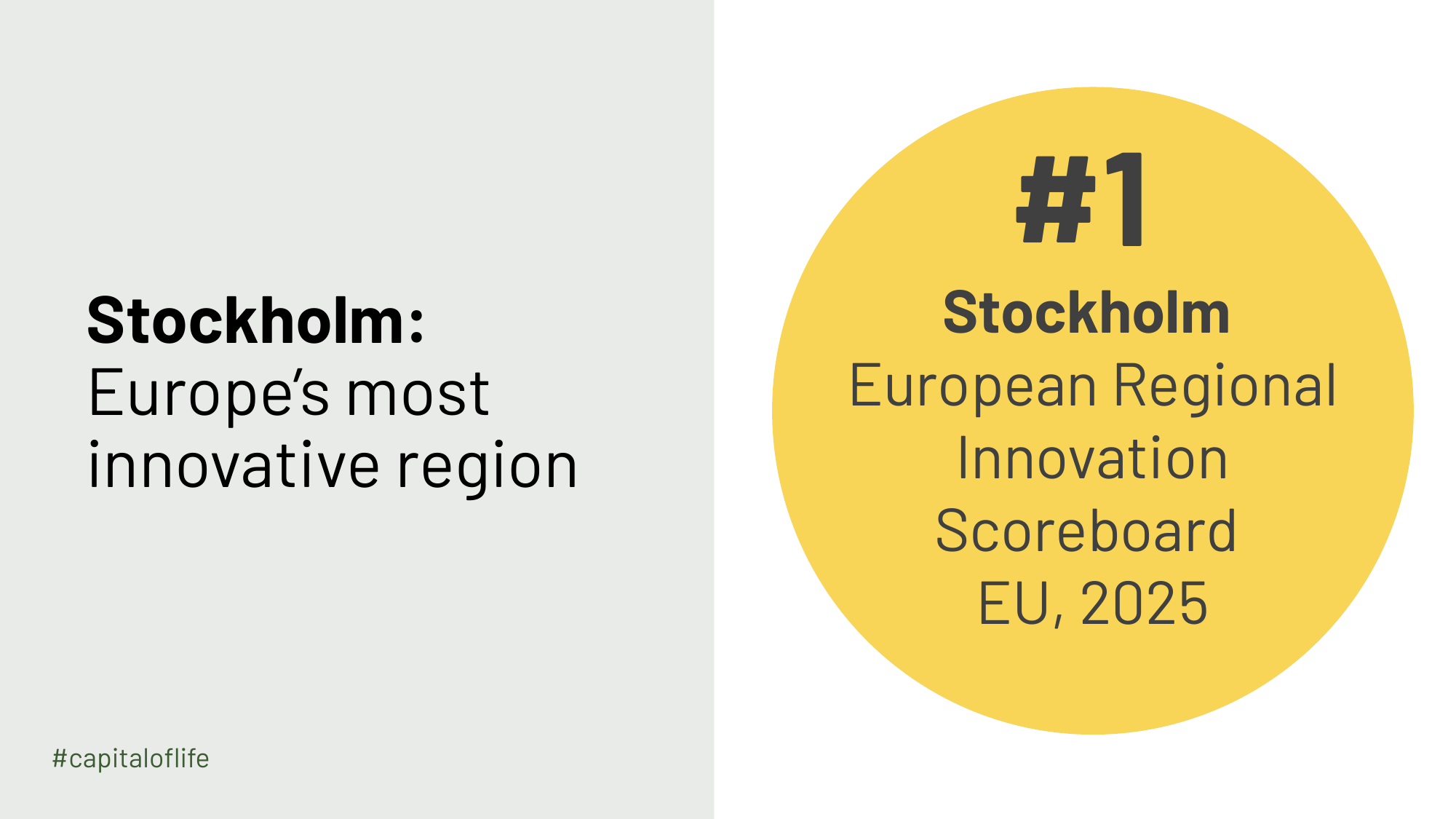

#1 ​
Stockholm
European Regional Innovation Scoreboard
EU, 2025

# Stockholm: Europe’s most innovative region
#capitaloflife